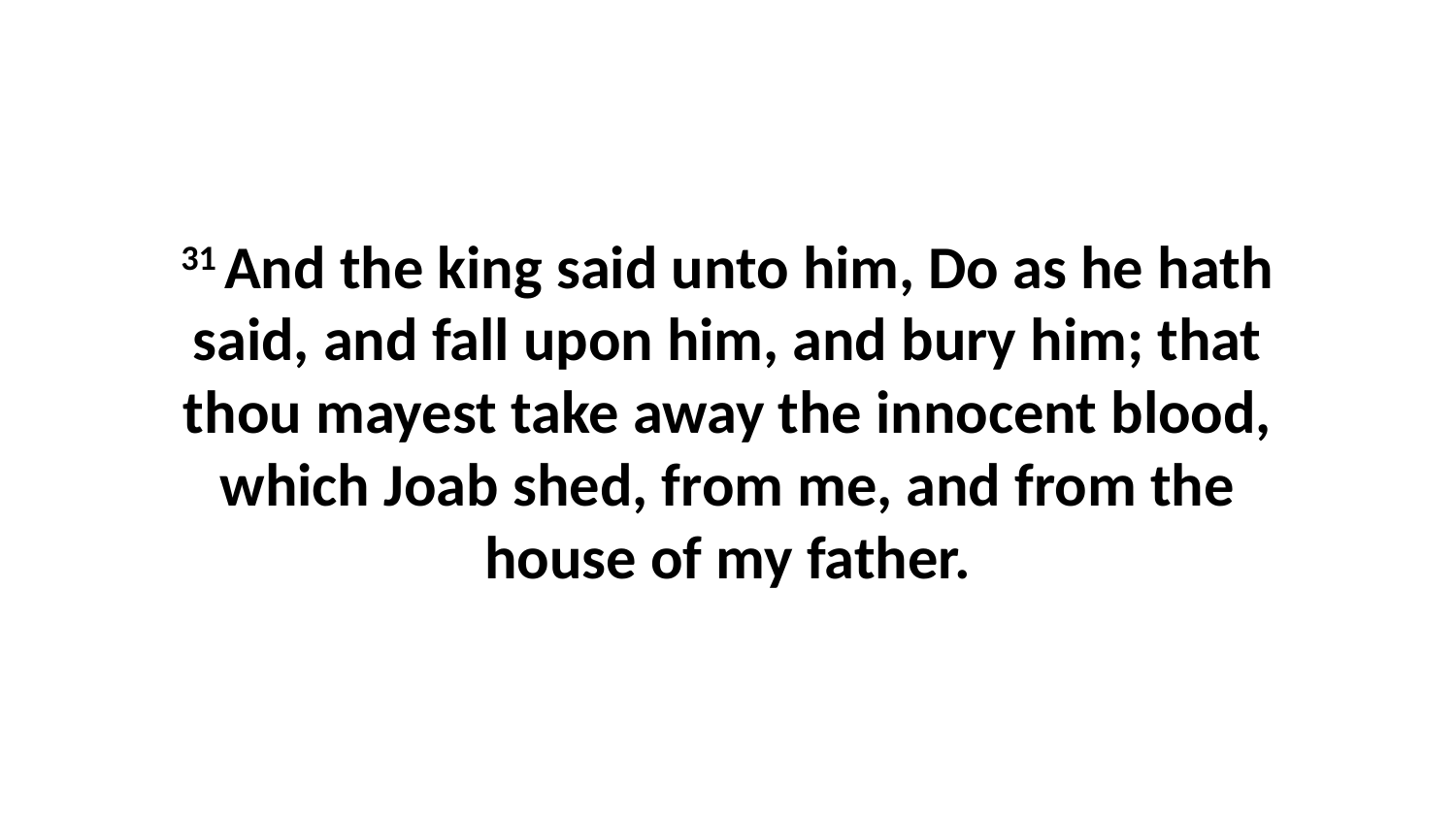

31 And the king said unto him, Do as he hath said, and fall upon him, and bury him; that thou mayest take away the innocent blood, which Joab shed, from me, and from the house of my father.